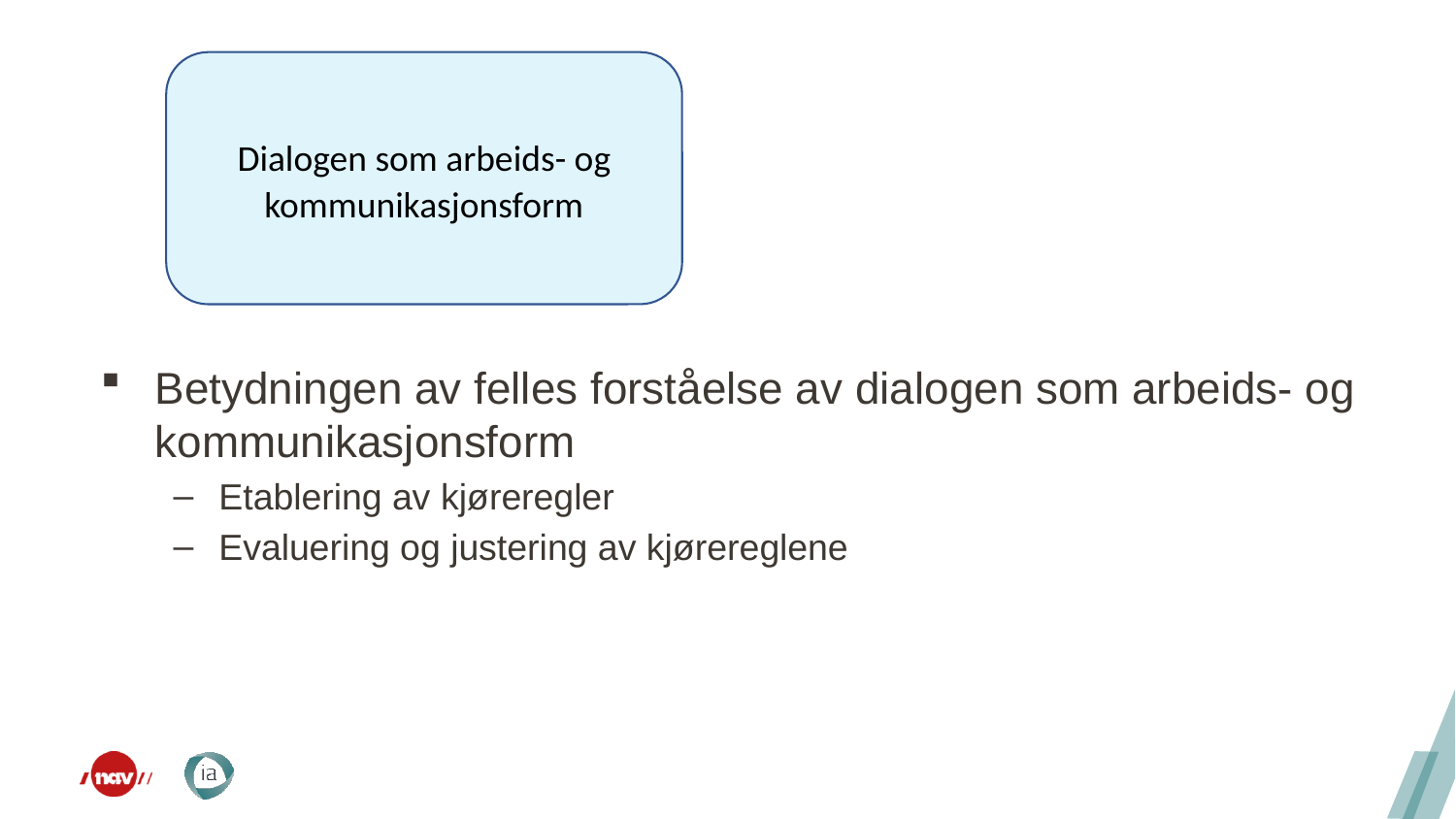

Dialogen som arbeids- og kommunikasjonsform
Betydningen av felles forståelse av dialogen som arbeids- og kommunikasjonsform
Etablering av kjøreregler
Evaluering og justering av kjørereglene